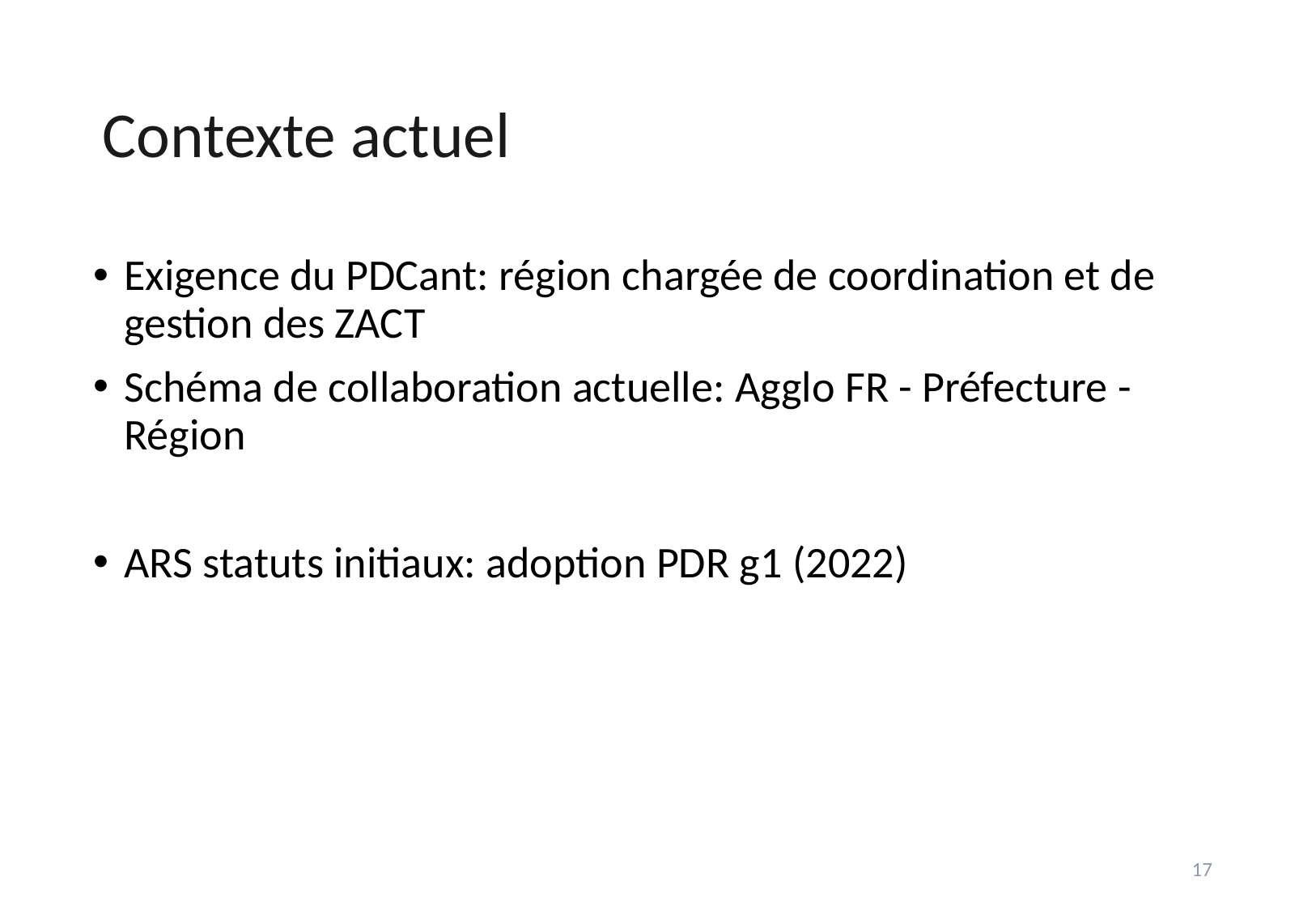

# Contexte actuel
Exigence du PDCant: région chargée de coordination et de gestion des ZACT
Schéma de collaboration actuelle: Agglo FR - Préfecture - Région

ARS statuts initiaux: adoption PDR g1 (2022)

17